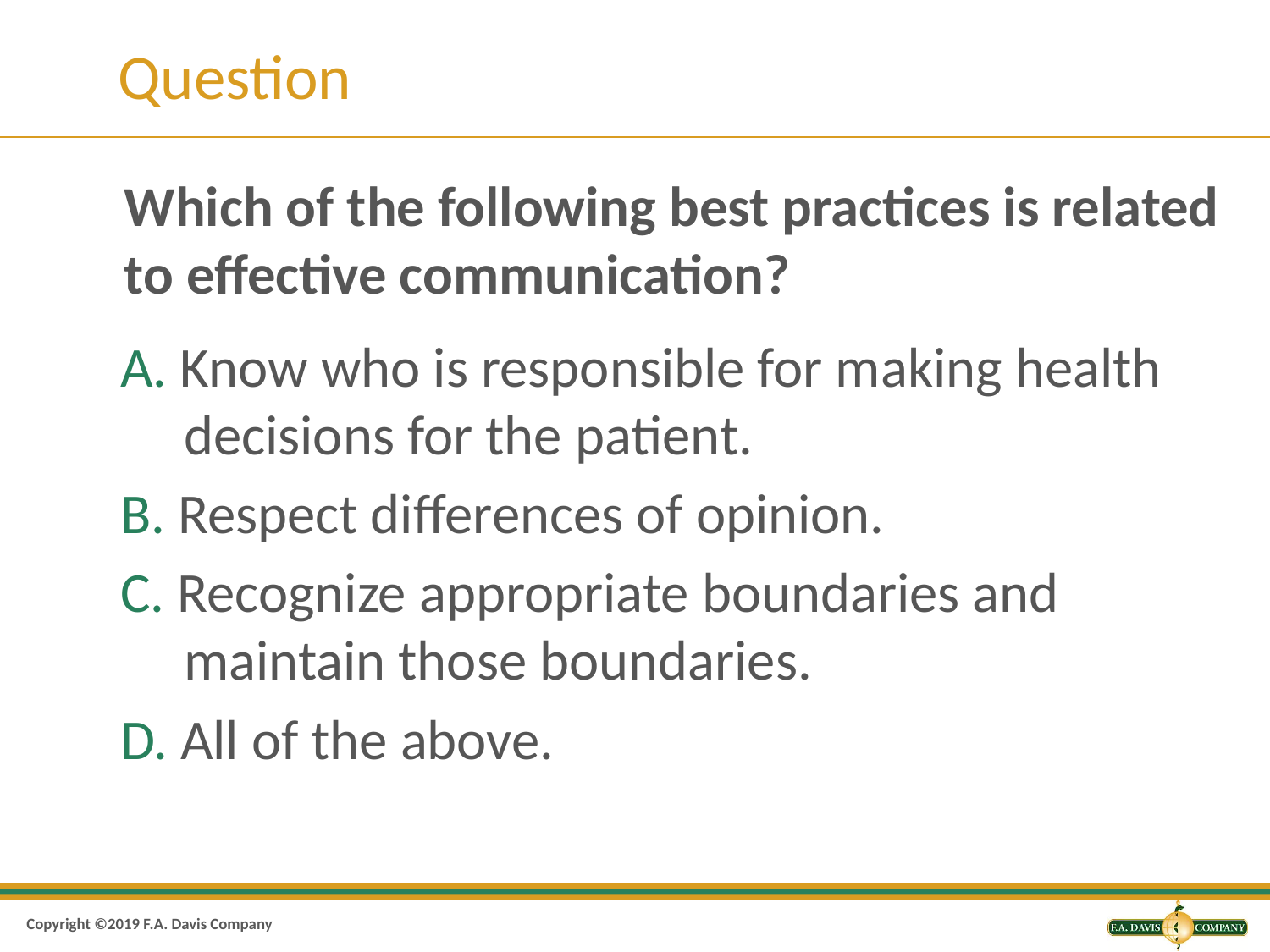

# Question
Which of the following best practices is related to effective communication?
A. Know who is responsible for making health decisions for the patient.
B. Respect differences of opinion.
C. Recognize appropriate boundaries and maintain those boundaries.
D. All of the above.